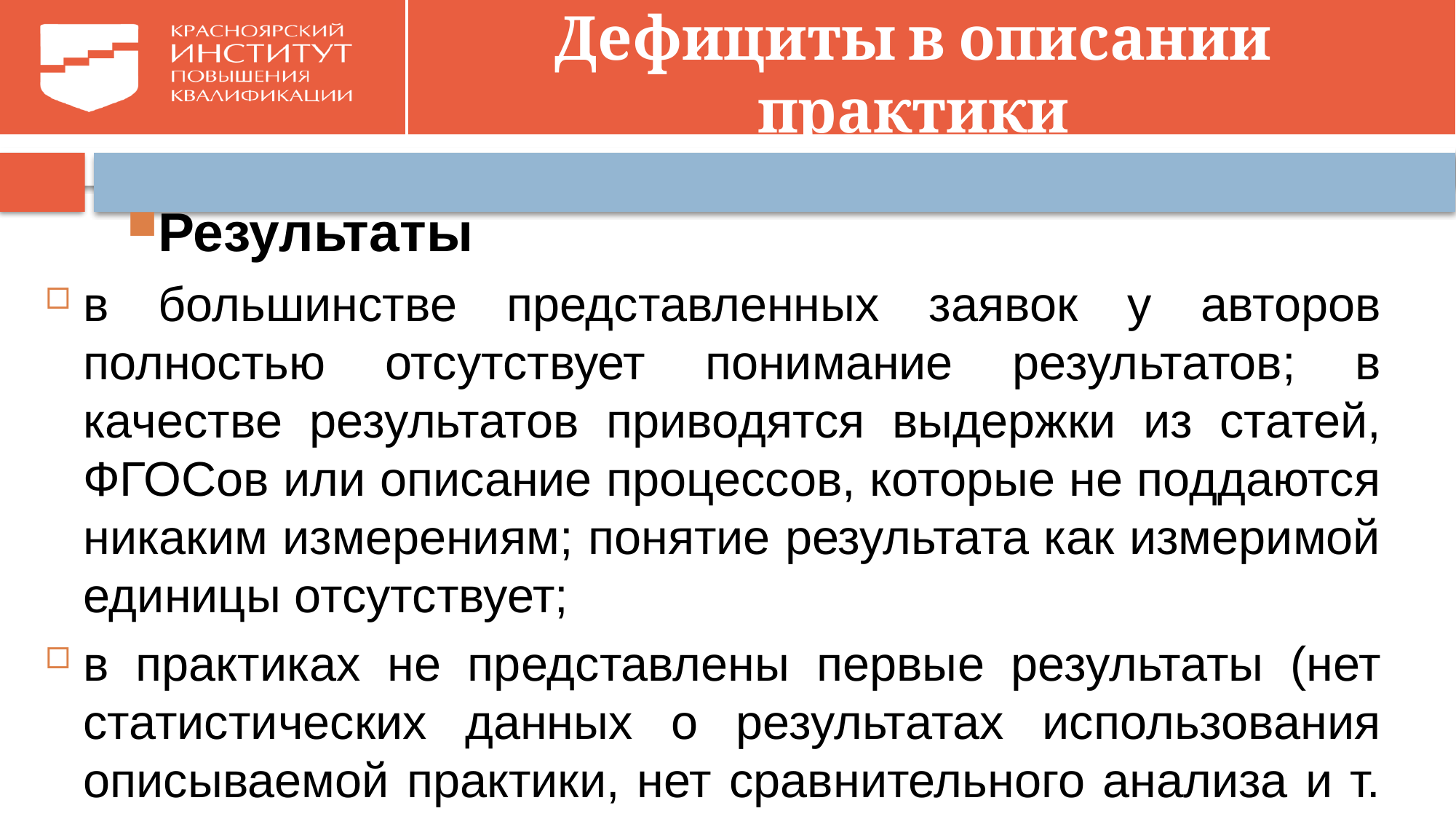

# Дефициты в описании практики
Результаты
в большинстве представленных заявок у авторов полностью отсутствует понимание результатов; в качестве результатов приводятся выдержки из статей, ФГОСов или описание процессов, которые не поддаются никаким измерениям; понятие результата как измеримой единицы отсутствует;
в практиках не представлены первые результаты (нет статистических данных о результатах использования описываемой практики, нет сравнительного анализа и т. п.)